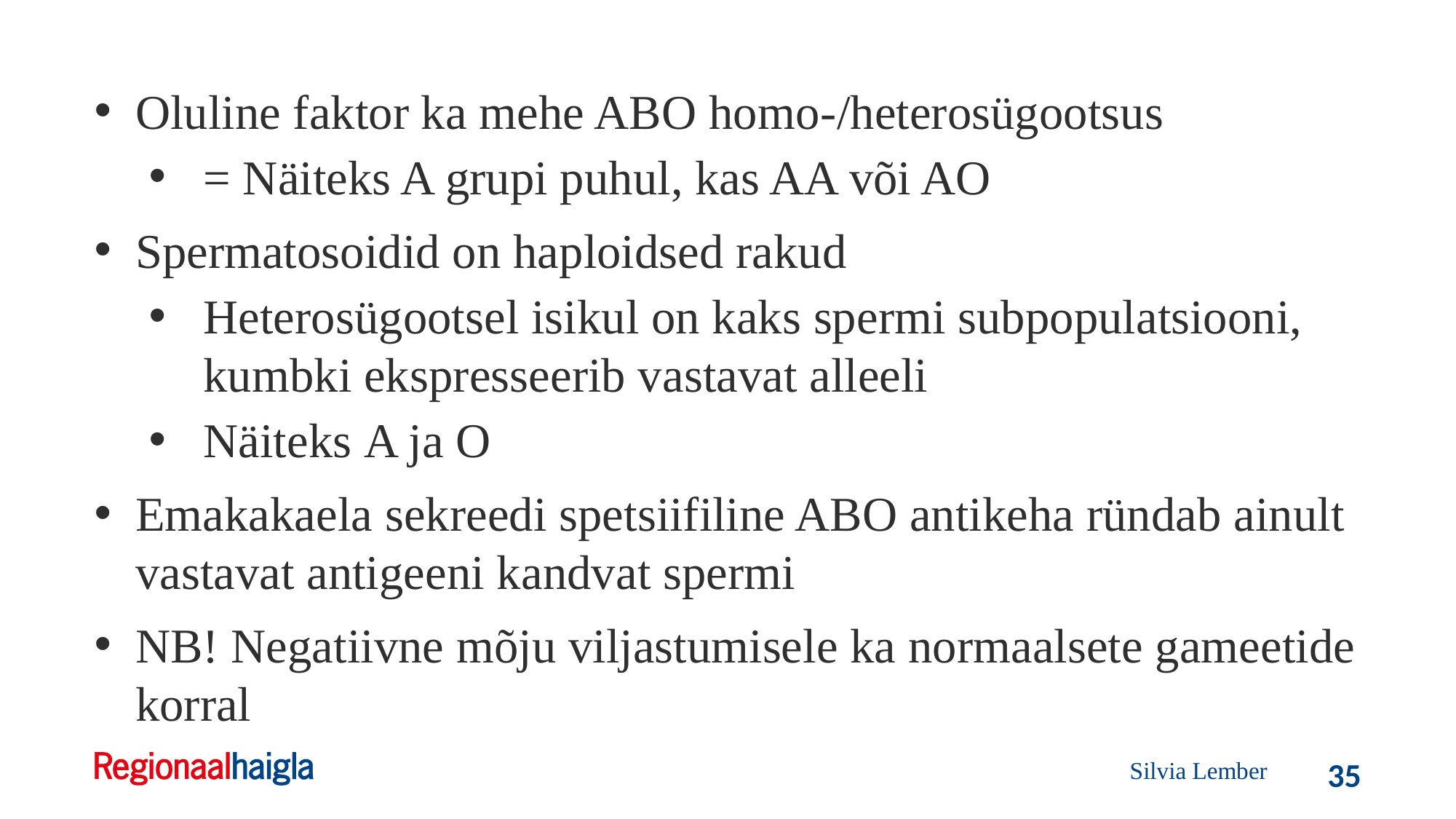

Oluline faktor ka mehe ABO homo-/heterosügootsus
= Näiteks A grupi puhul, kas AA või AO
Spermatosoidid on haploidsed rakud
Heterosügootsel isikul on kaks spermi subpopulatsiooni, kumbki ekspresseerib vastavat alleeli
Näiteks A ja O
Emakakaela sekreedi spetsiifiline ABO antikeha ründab ainult vastavat antigeeni kandvat spermi
NB! Negatiivne mõju viljastumisele ka normaalsete gameetide korral